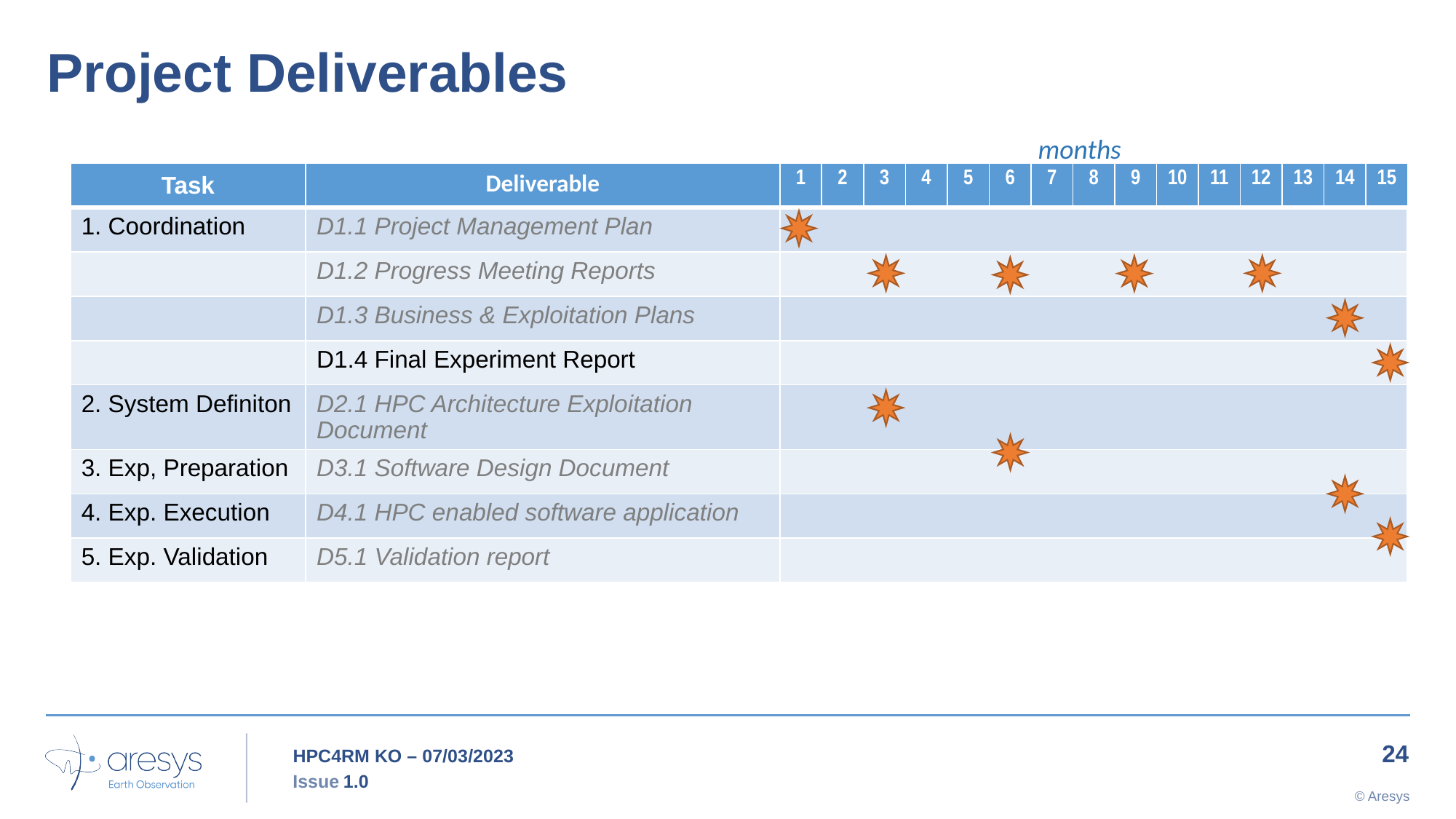

Project Deliverables
months
| Task | Deliverable |  |
| --- | --- | --- |
| 1. Coordination | D1.1 Project Management Plan |  |
|  | D1.2 Progress Meeting Reports |  |
|  | D1.3 Business & Exploitation Plans |  |
|  | D1.4 Final Experiment Report |  |
| 2. System Definiton | D2.1 HPC Architecture Exploitation Document |  |
| 3. Exp, Preparation | D3.1 Software Design Document |  |
| 4. Exp. Execution | D4.1 HPC enabled software application |  |
| 5. Exp. Validation | D5.1 Validation report |  |
| 1 | 2 | 3 | 4 | 5 | 6 | 7 | 8 | 9 | 10 | 11 | 12 | 13 | 14 | 15 |
| --- | --- | --- | --- | --- | --- | --- | --- | --- | --- | --- | --- | --- | --- | --- |